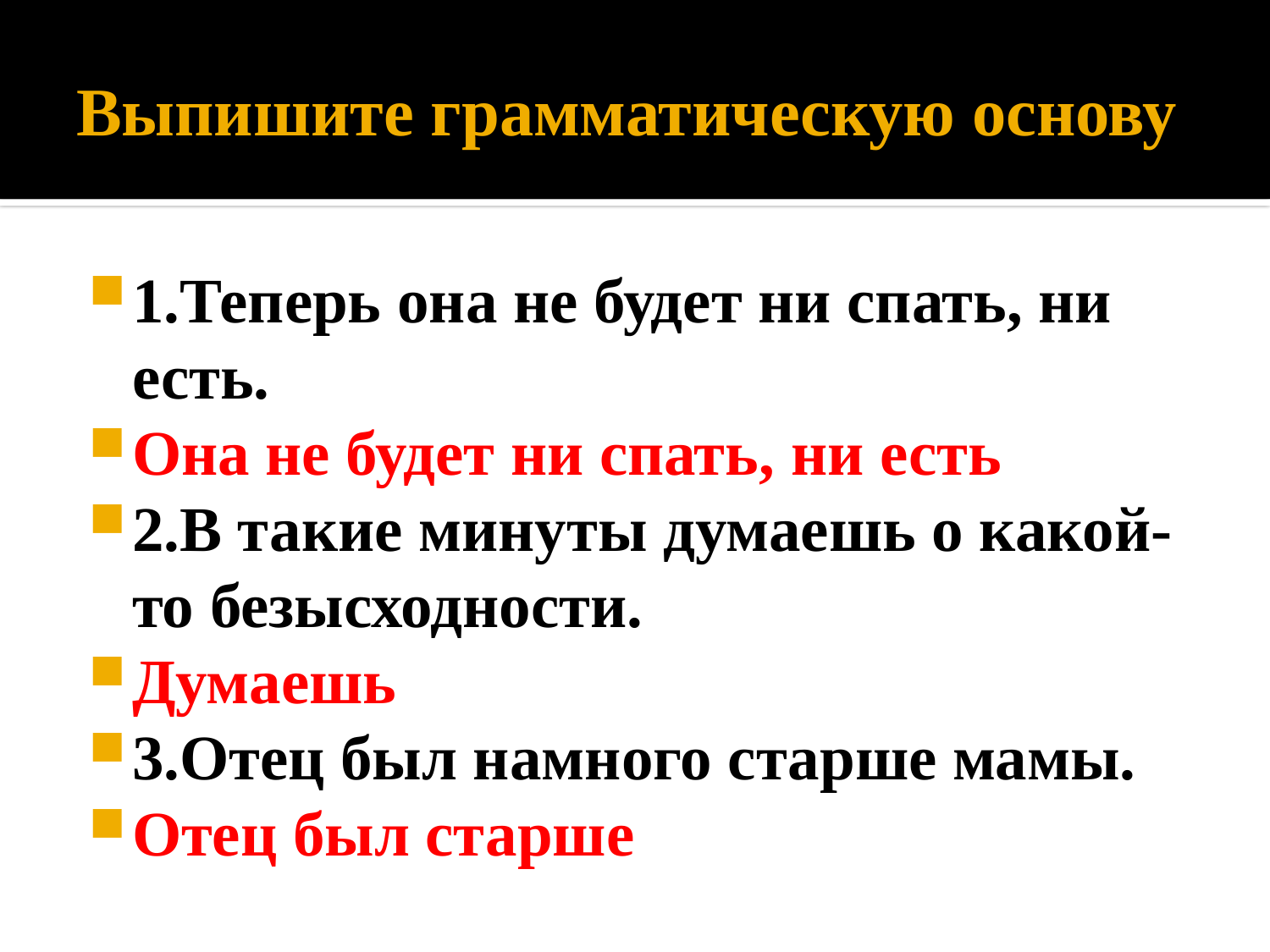

# Выпишите грамматическую основу
1.Теперь она не будет ни спать, ни есть.
Она не будет ни спать, ни есть
2.В такие минуты думаешь о какой-то безысходности.
Думаешь
3.Отец был намного старше мамы.
Отец был старше